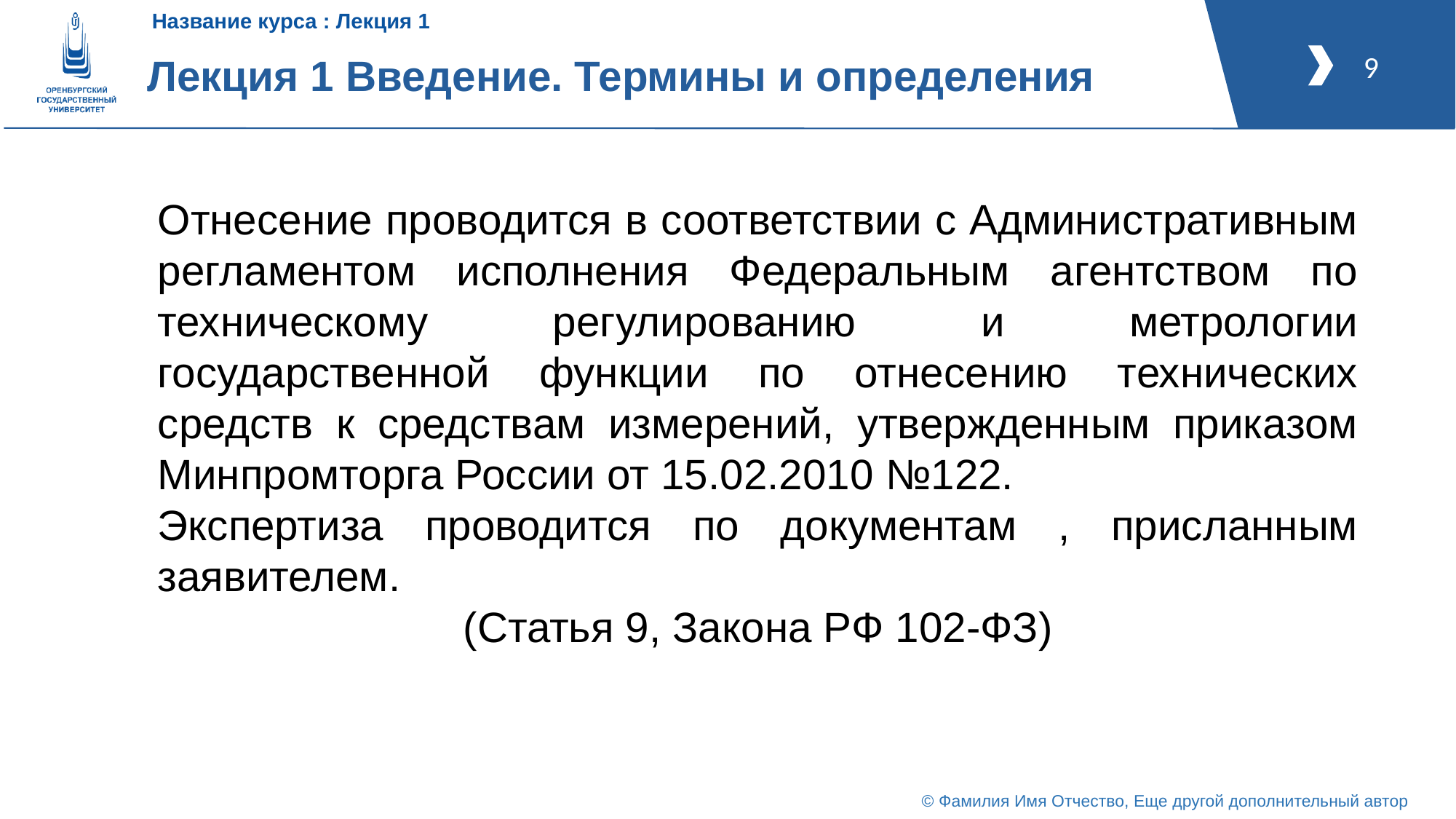

# Лекция 1 Введение. Термины и определения
Отнесение проводится в соответствии с Административным регламентом исполнения Федеральным агентством по техническому регулированию и метрологии государственной функции по отнесению технических средств к средствам измерений, утвержденным приказом Минпромторга России от 15.02.2010 №122.
Экспертиза проводится по документам , присланным заявителем.
(Статья 9, Закона РФ 102-ФЗ)